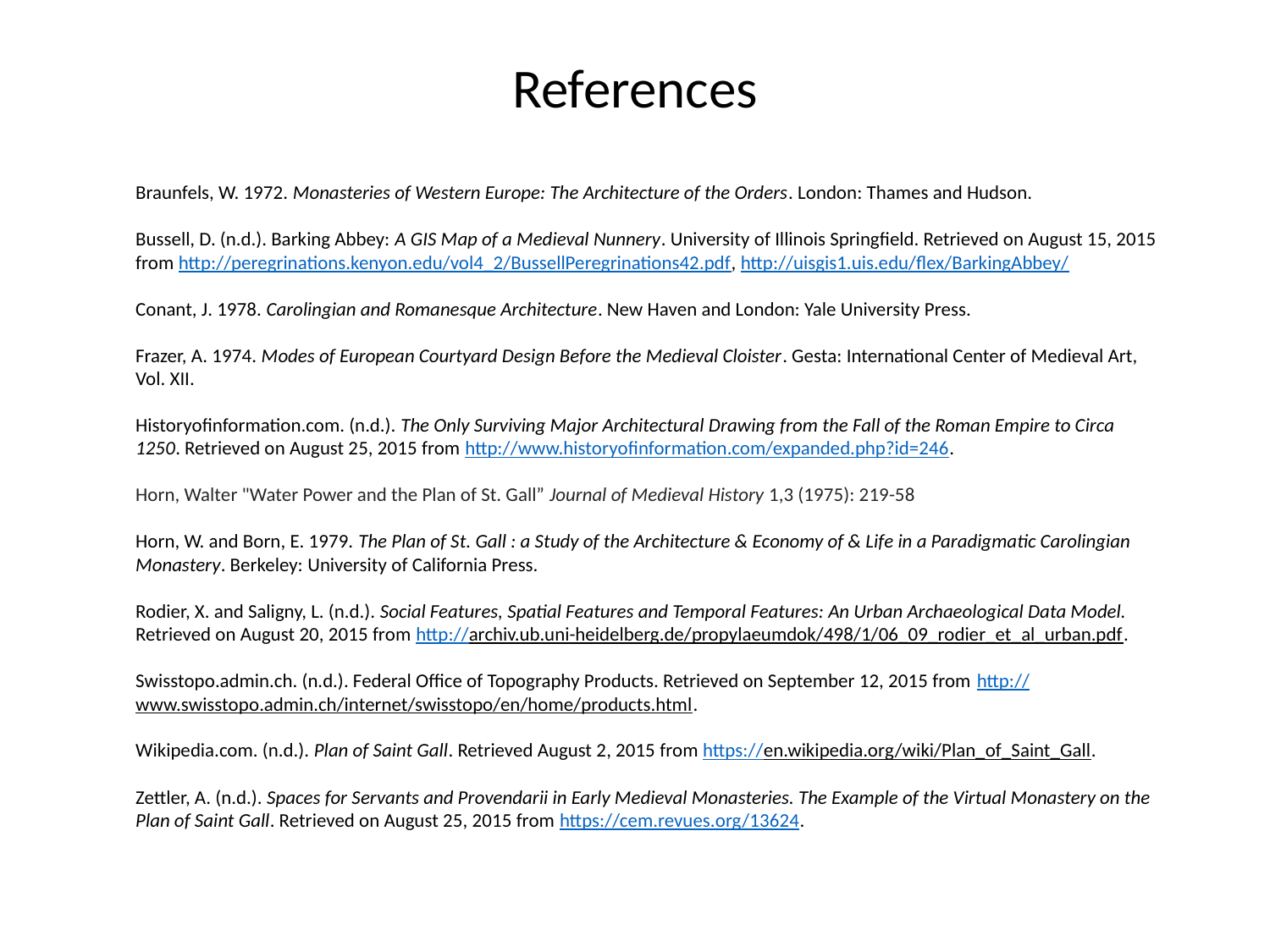

References
Braunfels, W. 1972. Monasteries of Western Europe: The Architecture of the Orders. London: Thames and Hudson.

Bussell, D. (n.d.). Barking Abbey: A GIS Map of a Medieval Nunnery. University of Illinois Springfield. Retrieved on August 15, 2015 from http://peregrinations.kenyon.edu/vol4_2/BussellPeregrinations42.pdf, http://uisgis1.uis.edu/flex/BarkingAbbey/

Conant, J. 1978. Carolingian and Romanesque Architecture. New Haven and London: Yale University Press.

Frazer, A. 1974. Modes of European Courtyard Design Before the Medieval Cloister. Gesta: International Center of Medieval Art, Vol. XII.

Historyofinformation.com. (n.d.). The Only Surviving Major Architectural Drawing from the Fall of the Roman Empire to Circa 1250. Retrieved on August 25, 2015 from http://www.historyofinformation.com/expanded.php?id=246.

Horn, Walter "Water Power and the Plan of St. Gall” Journal of Medieval History 1,3 (1975): 219-58

Horn, W. and Born, E. 1979. The Plan of St. Gall : a Study of the Architecture & Economy of & Life in a Paradigmatic Carolingian Monastery. Berkeley: University of California Press.

Rodier, X. and Saligny, L. (n.d.). Social Features, Spatial Features and Temporal Features: An Urban Archaeological Data Model. Retrieved on August 20, 2015 from http://archiv.ub.uni-heidelberg.de/propylaeumdok/498/1/06_09_rodier_et_al_urban.pdf.

Swisstopo.admin.ch. (n.d.). Federal Office of Topography Products. Retrieved on September 12, 2015 from http://www.swisstopo.admin.ch/internet/swisstopo/en/home/products.html.

Wikipedia.com. (n.d.). Plan of Saint Gall. Retrieved August 2, 2015 from https://en.wikipedia.org/wiki/Plan_of_Saint_Gall.

Zettler, A. (n.d.). Spaces for Servants and Provendarii in Early Medieval Monasteries. The Example of the Virtual Monastery on the Plan of Saint Gall. Retrieved on August 25, 2015 from https://cem.revues.org/13624.